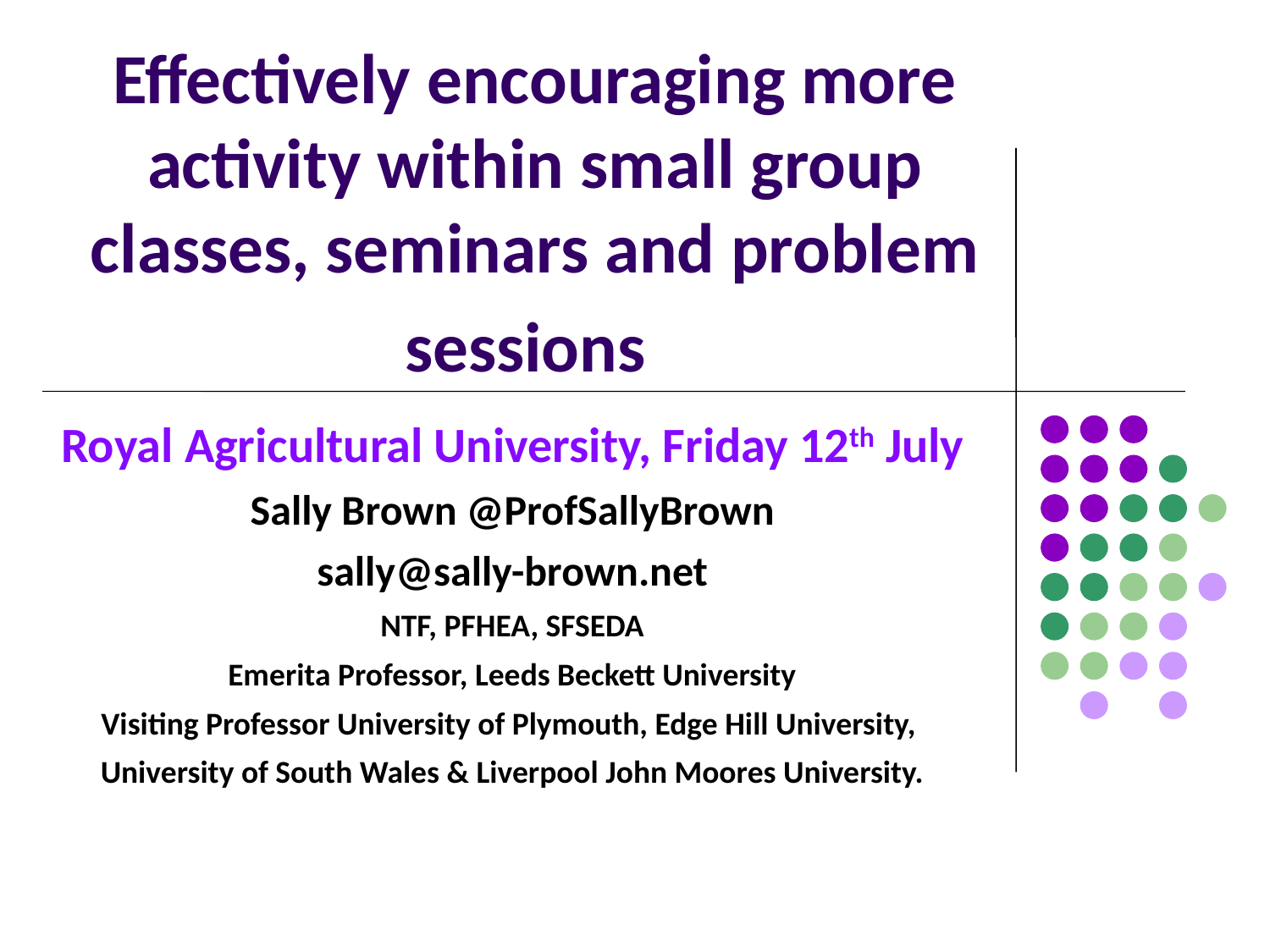

# Effectively encouraging more activity within small group classes, seminars and problem sessions
Royal Agricultural University, Friday 12th July
Sally Brown @ProfSallyBrown
sally@sally-brown.net
NTF, PFHEA, SFSEDA
Emerita Professor, Leeds Beckett University
Visiting Professor University of Plymouth, Edge Hill University,
University of South Wales & Liverpool John Moores University.